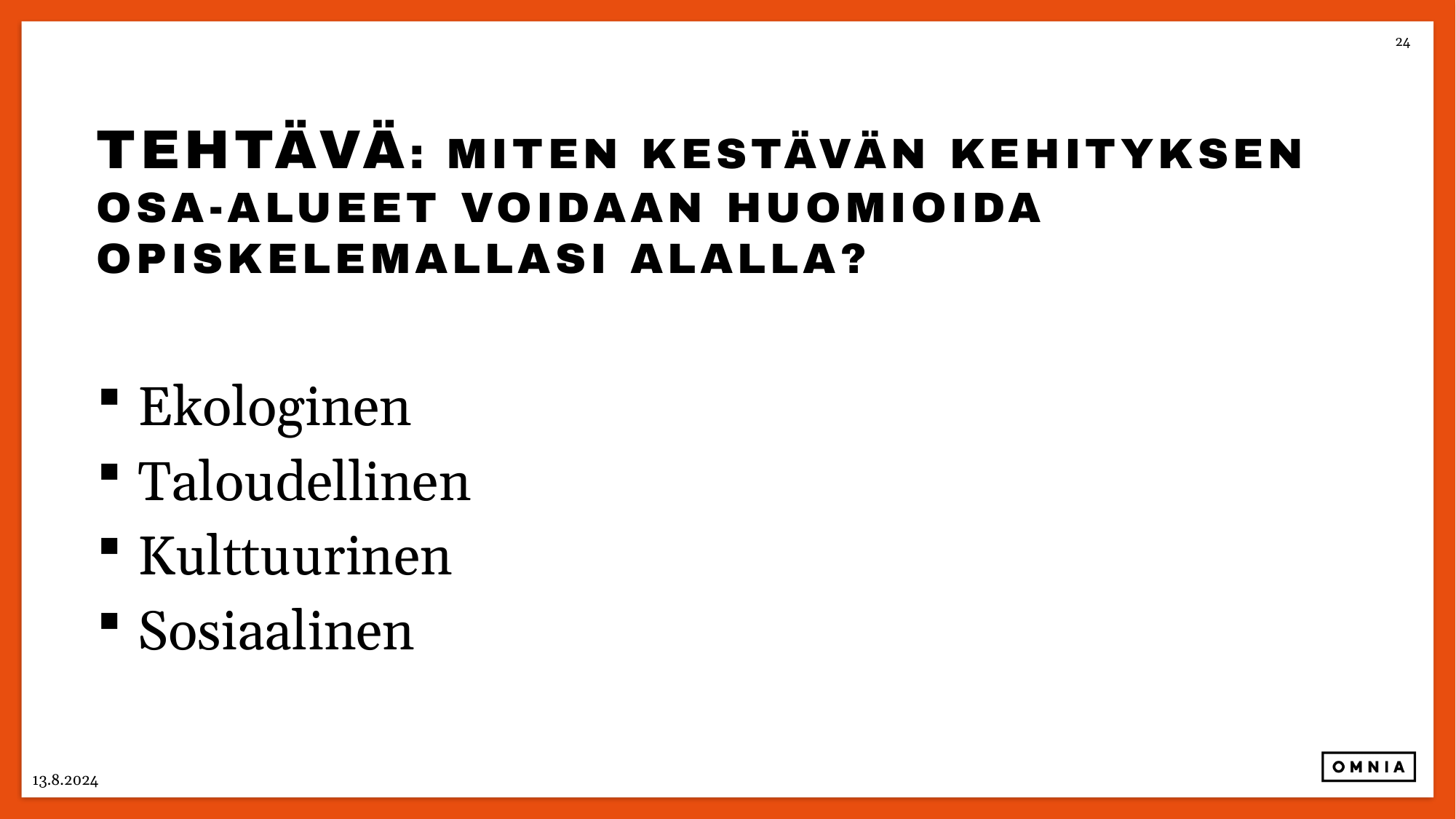

# Tehtävä: Miten kestävän kehityksen osa-alueet voidaan huomioida opiskelemallasi alalla?

Ekologinen
Taloudellinen
Kulttuurinen
Sosiaalinen
13.8.2024